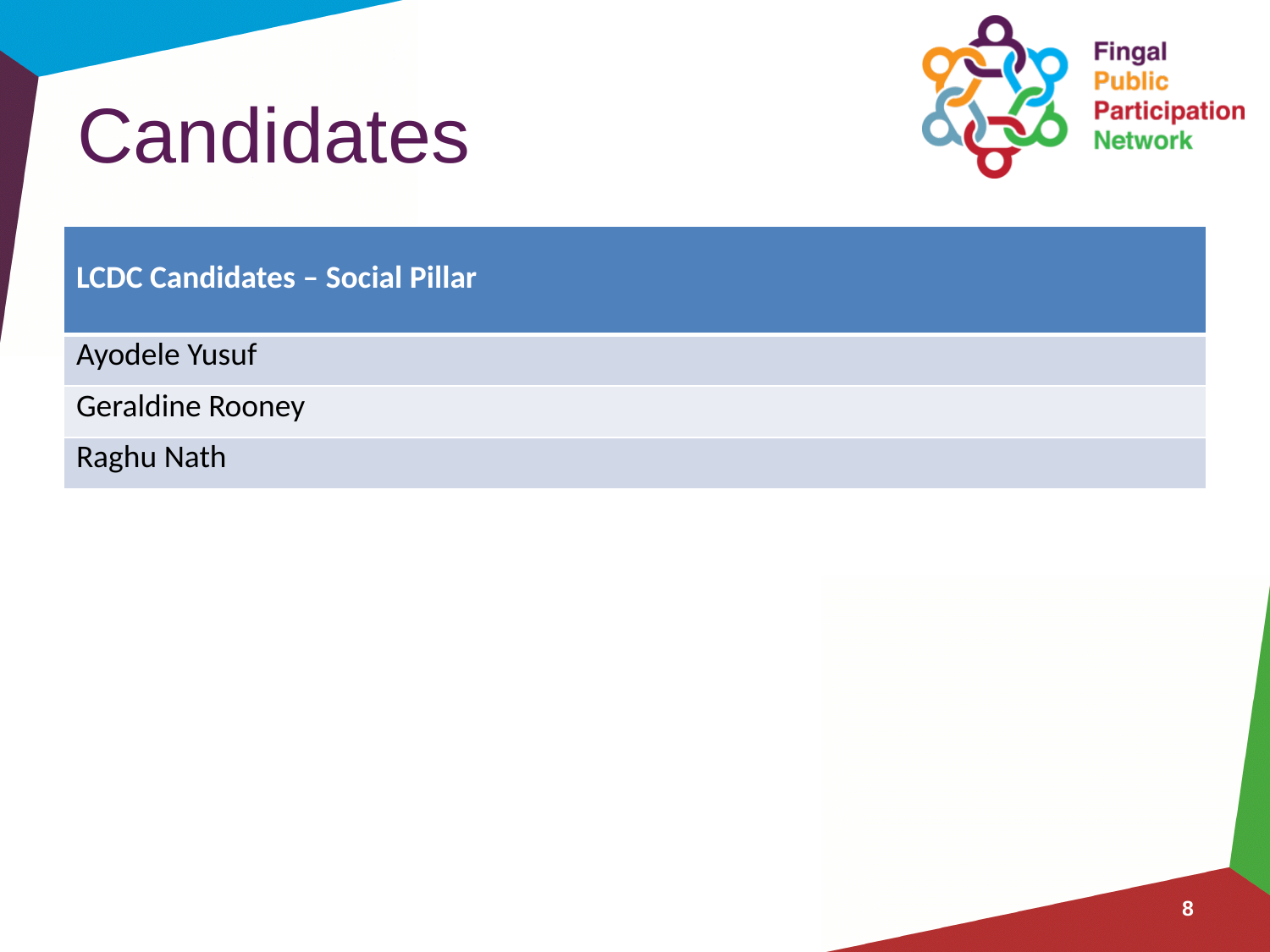

# Candidates
| LCDC Candidates – Social Pillar |
| --- |
| Ayodele Yusuf |
| Geraldine Rooney |
| Raghu Nath |
8